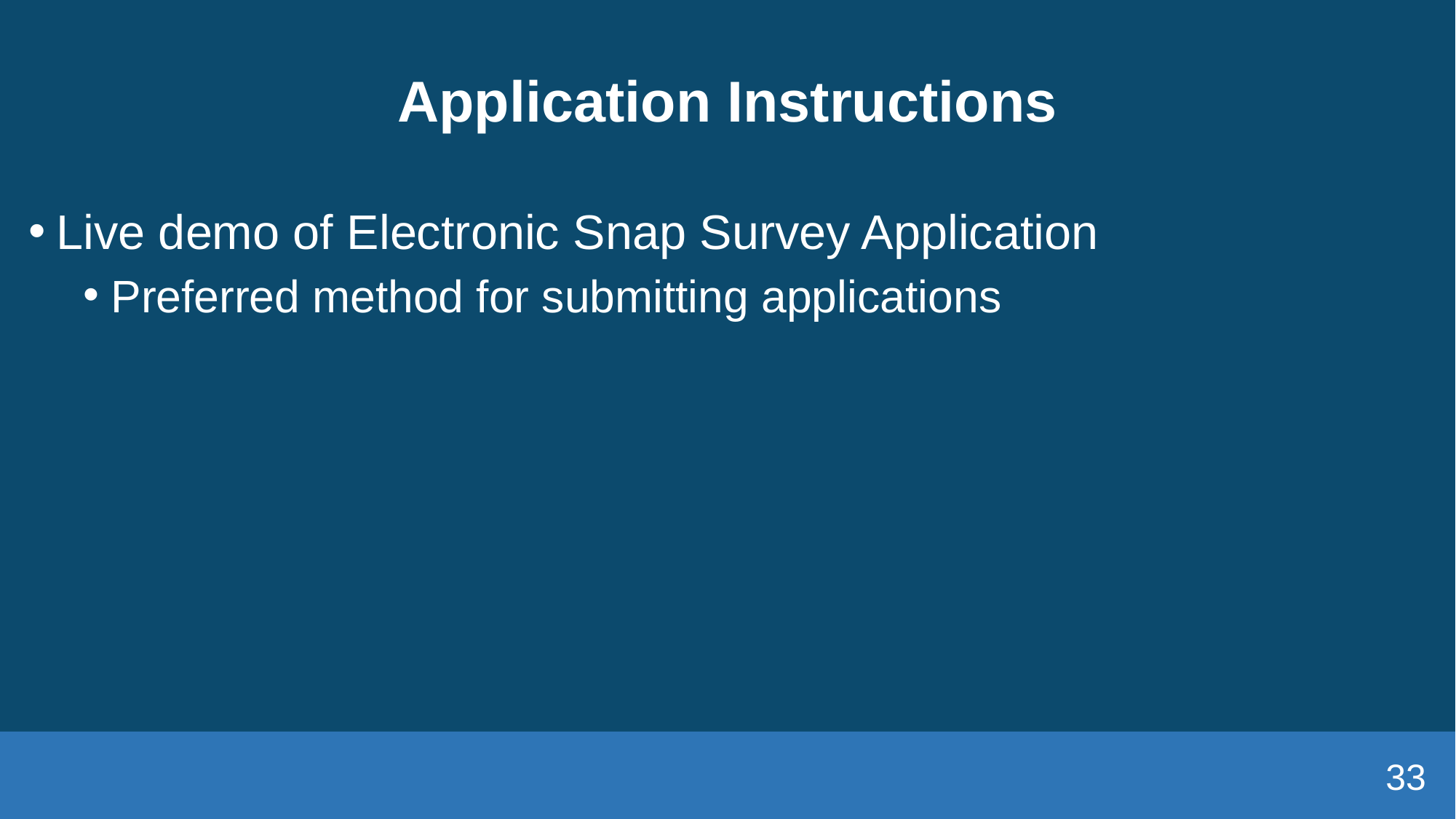

# Application Instructions
Live demo of Electronic Snap Survey Application
Preferred method for submitting applications
33